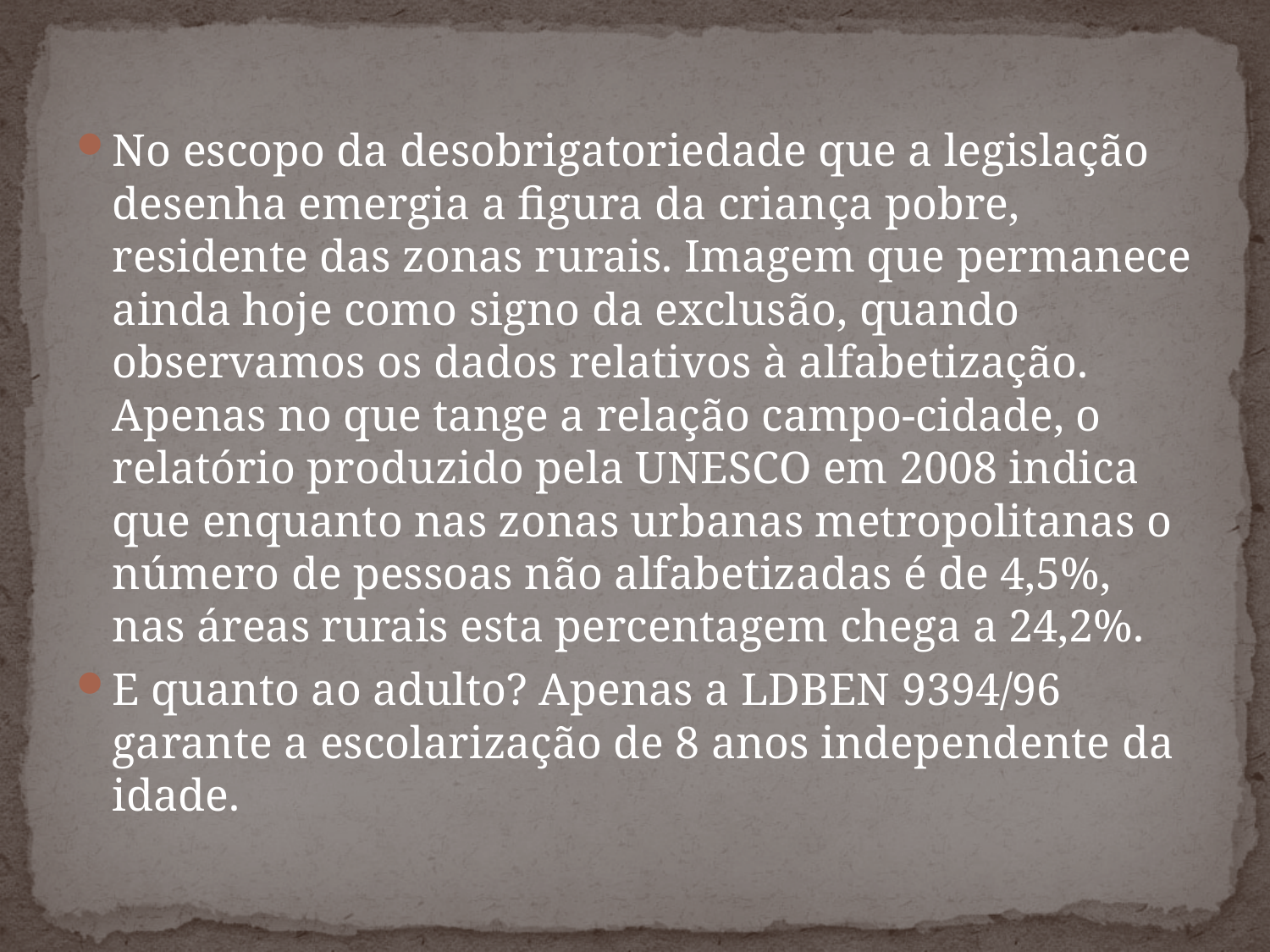

No escopo da desobrigatoriedade que a legislação desenha emergia a figura da criança pobre, residente das zonas rurais. Imagem que permanece ainda hoje como signo da exclusão, quando observamos os dados relativos à alfabetização. Apenas no que tange a relação campo-cidade, o relatório produzido pela UNESCO em 2008 indica que enquanto nas zonas urbanas metropolitanas o número de pessoas não alfabetizadas é de 4,5%, nas áreas rurais esta percentagem chega a 24,2%.
E quanto ao adulto? Apenas a LDBEN 9394/96 garante a escolarização de 8 anos independente da idade.